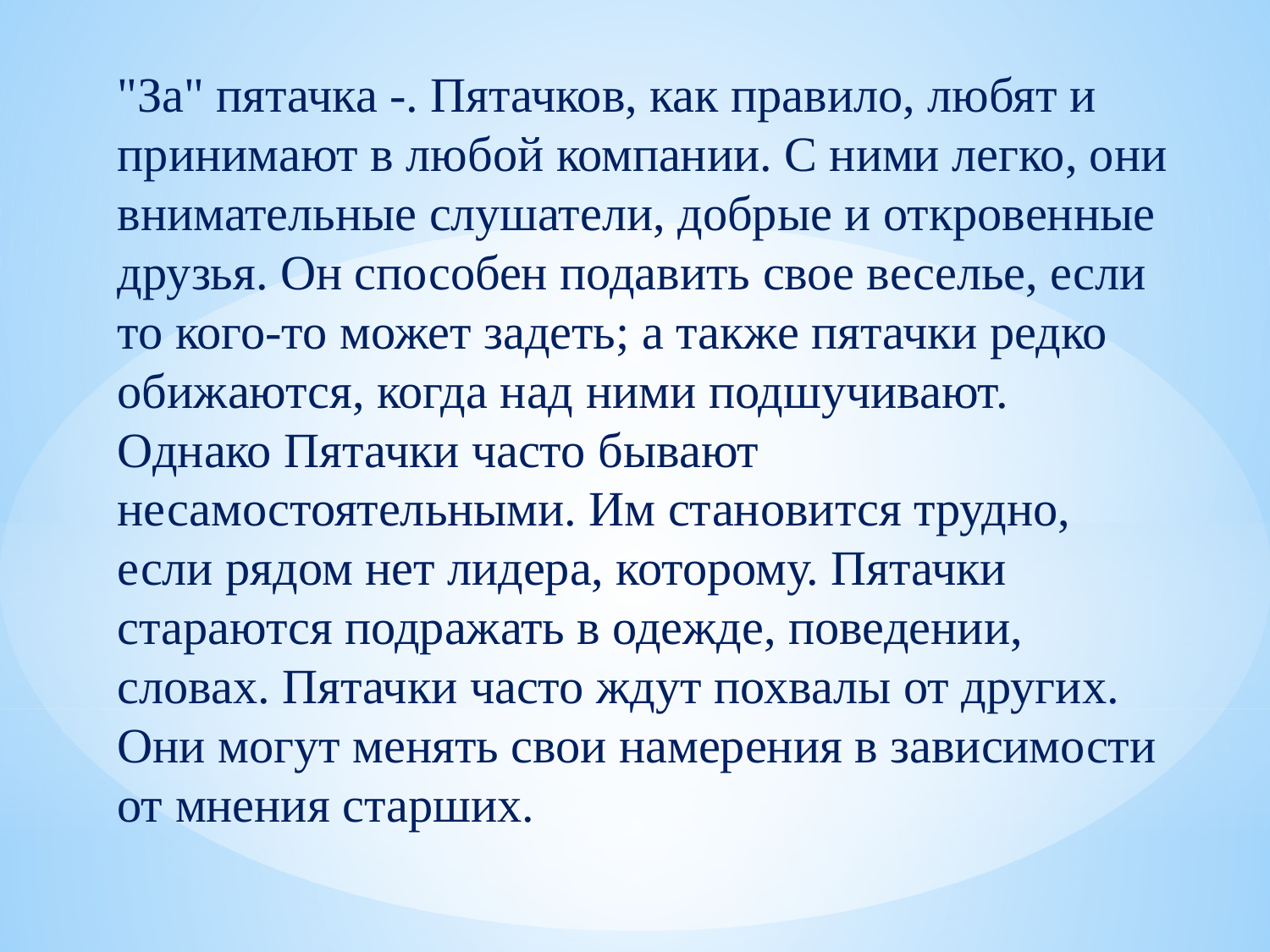

"За" пятачка -. Пятачков, как правило, любят и принимают в любой компании. С ними легко, они внимательные слушатели, добрые и откровенные друзья. Он способен подавить свое веселье, если то кого-то может задеть; а также пятачки редко обижаются, когда над ними подшучивают. Однако Пятачки часто бывают несамостоятельными. Им становится трудно, если рядом нет лидера, которому. Пятачки стараются подражать в одежде, поведении, словах. Пятачки часто ждут похвалы от других. Они могут менять свои намерения в зависимости от мнения старших.